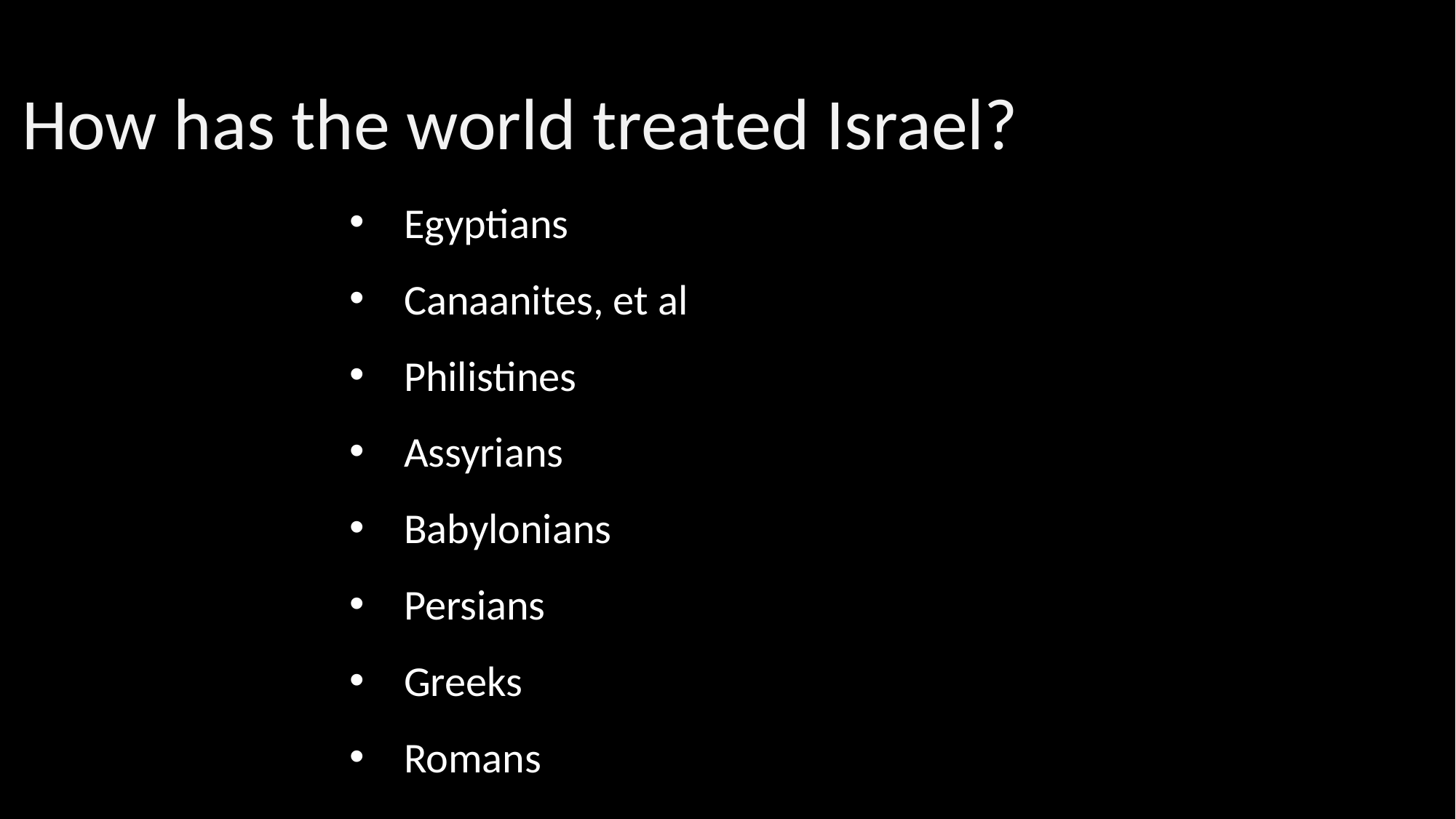

How has the world treated Israel?
Egyptians
Canaanites, et al
Philistines
Assyrians
Babylonians
Persians
Greeks
Romans